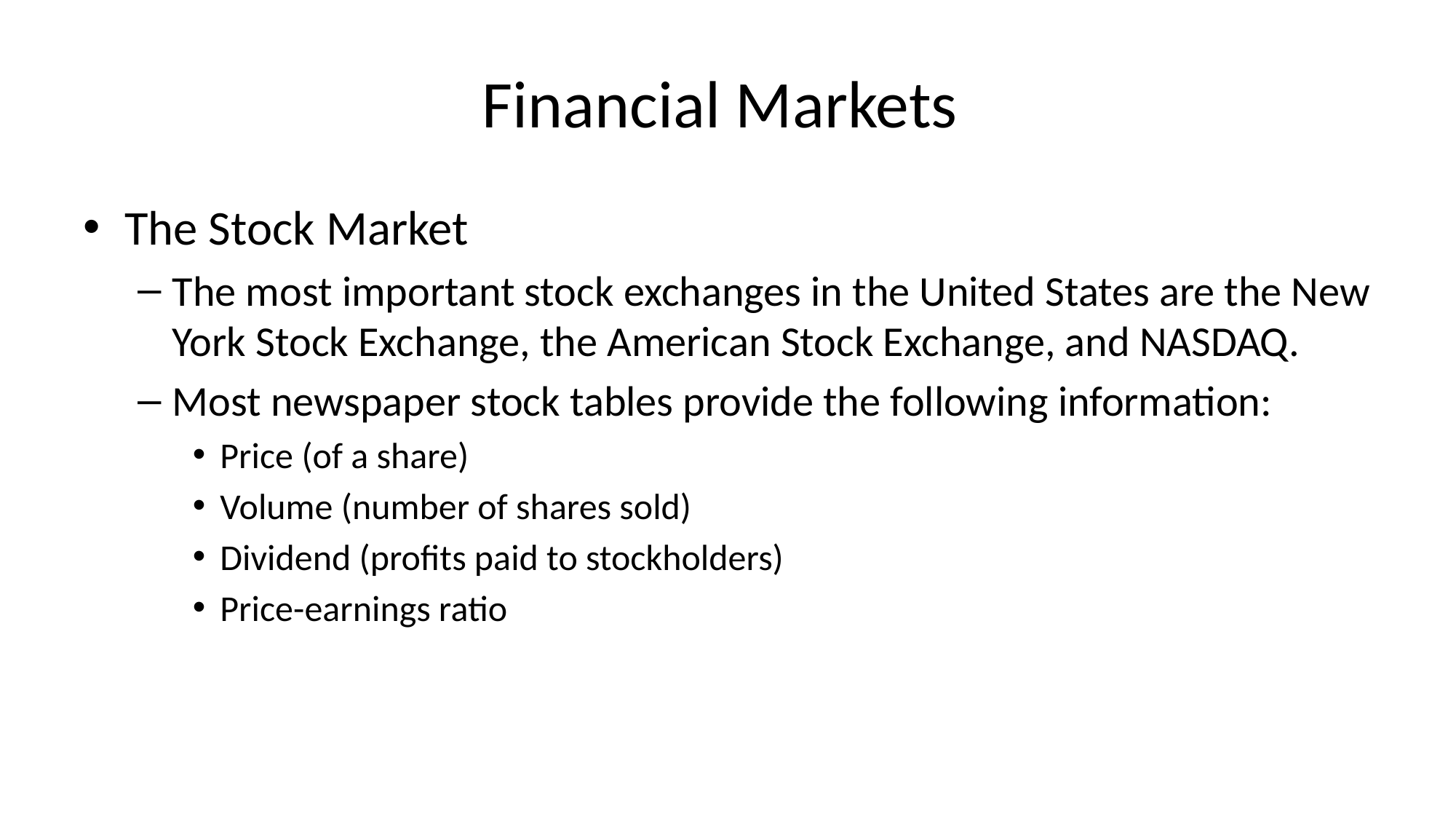

# Financial Markets
The Stock Market
The most important stock exchanges in the United States are the New York Stock Exchange, the American Stock Exchange, and NASDAQ.
Most newspaper stock tables provide the following information:
Price (of a share)
Volume (number of shares sold)
Dividend (profits paid to stockholders)
Price-earnings ratio